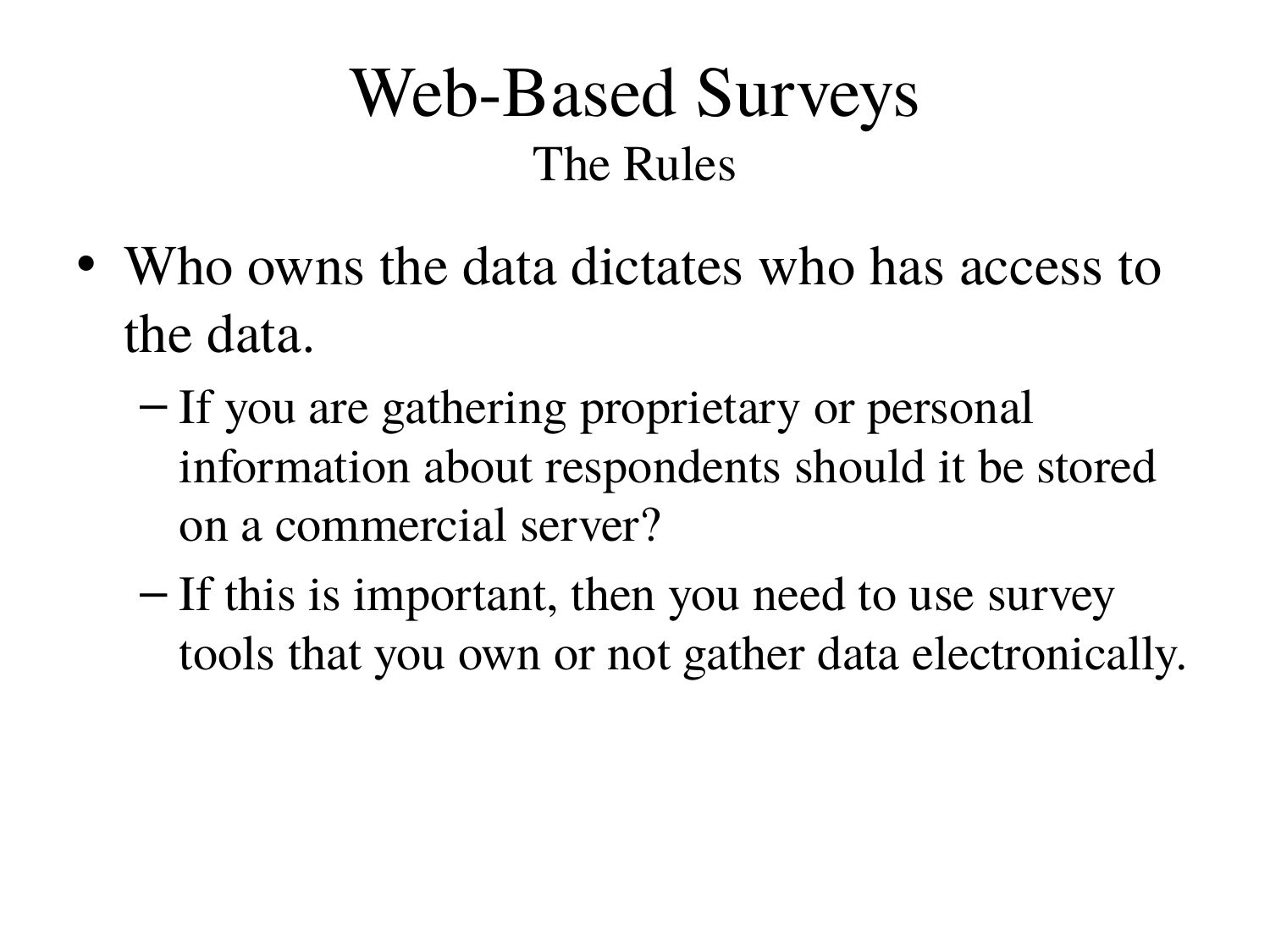

# Web-Based Surveys The Rules
Who owns the data dictates who has access to the data.
If you are gathering proprietary or personal information about respondents should it be stored on a commercial server?
If this is important, then you need to use survey tools that you own or not gather data electronically.